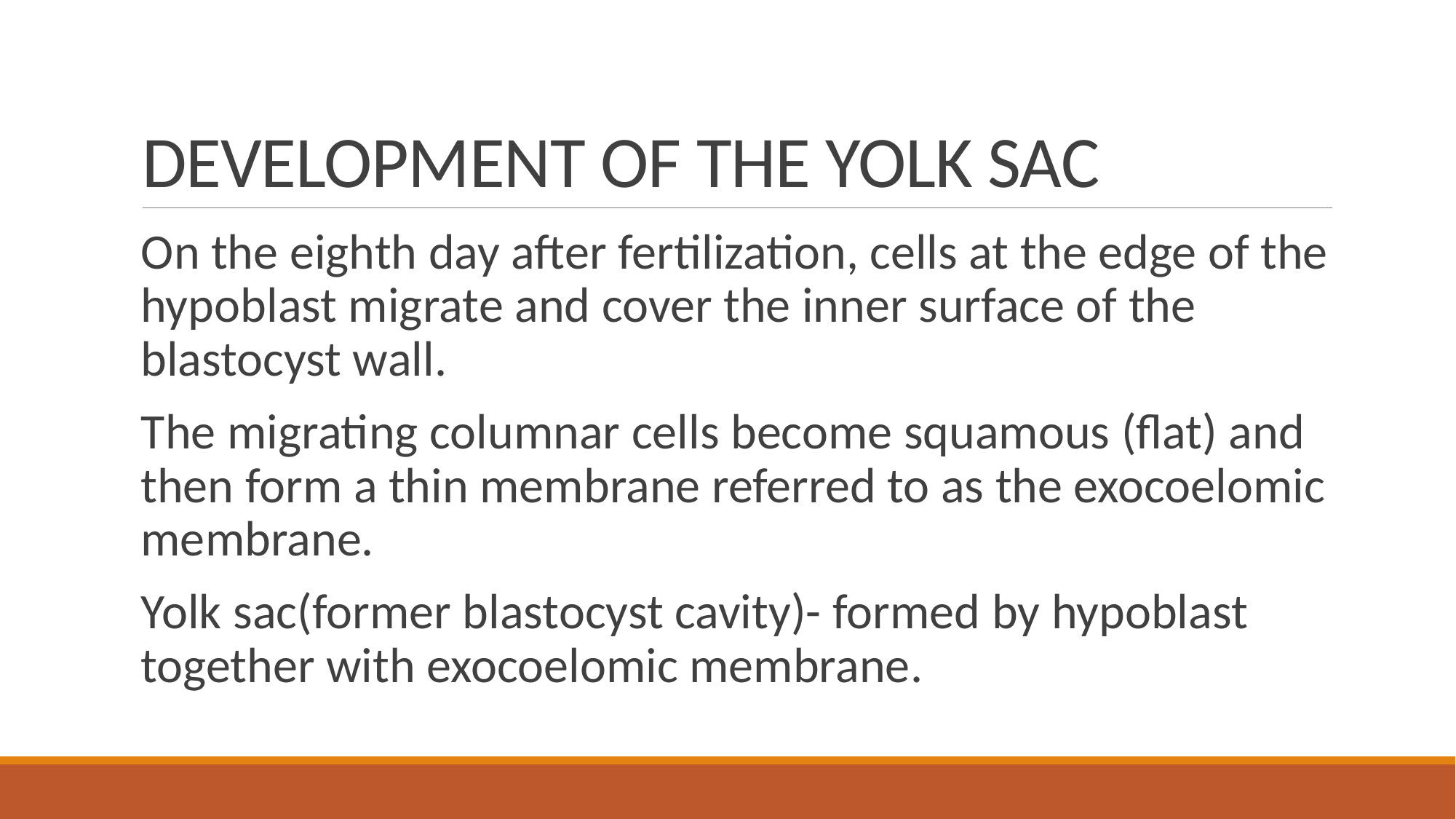

# DEVELOPMENT OF THE YOLK SAC
On the eighth day after fertilization, cells at the edge of the hypoblast migrate and cover the inner surface of the blastocyst wall.
The migrating columnar cells become squamous (ﬂat) and then form a thin membrane referred to as the exocoelomic membrane.
Yolk sac(former blastocyst cavity)- formed by hypoblast together with exocoelomic membrane.